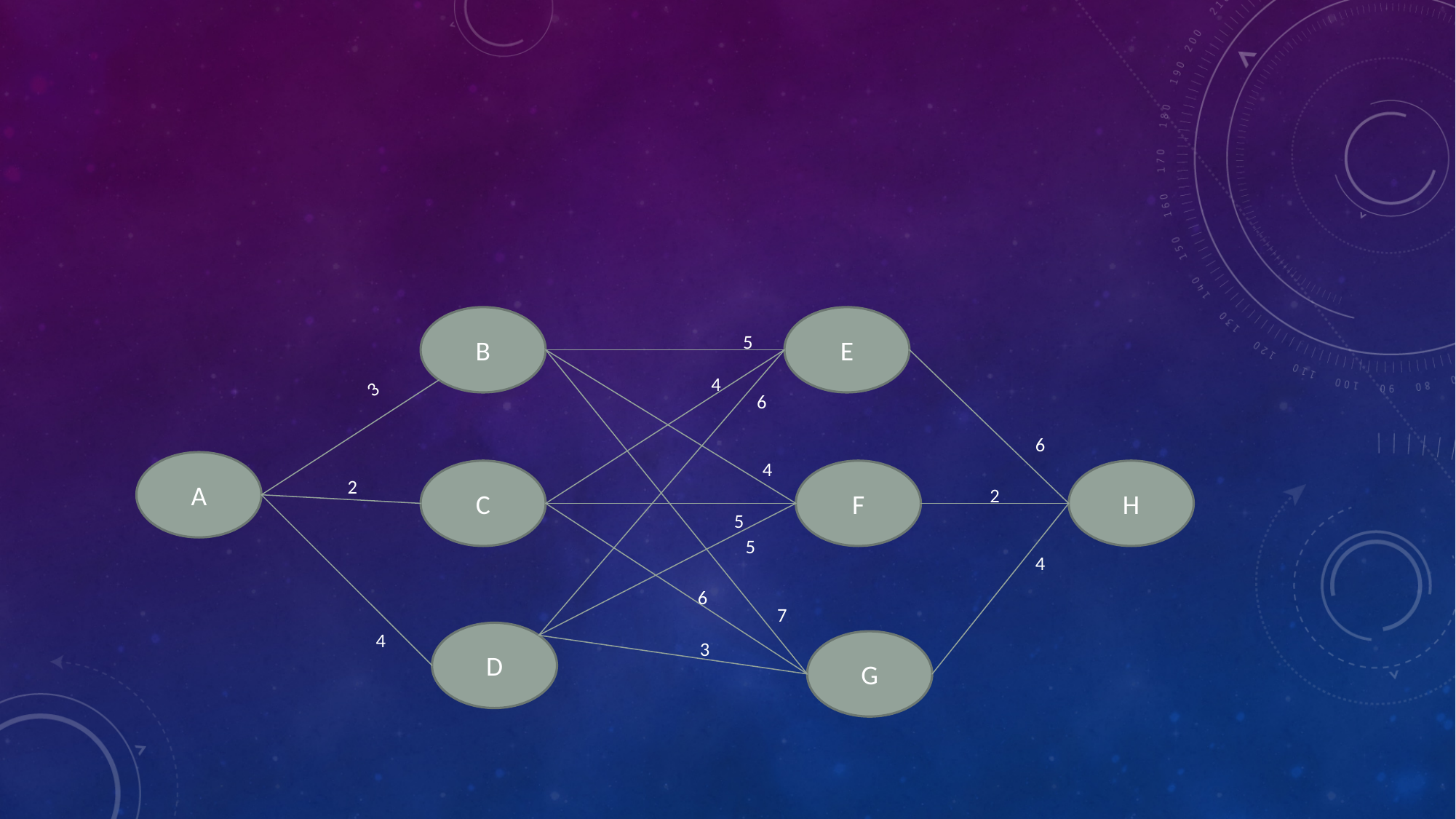

B
E
5
4
3
6
6
A
4
C
F
H
2
2
5
5
4
6
7
4
D
3
G